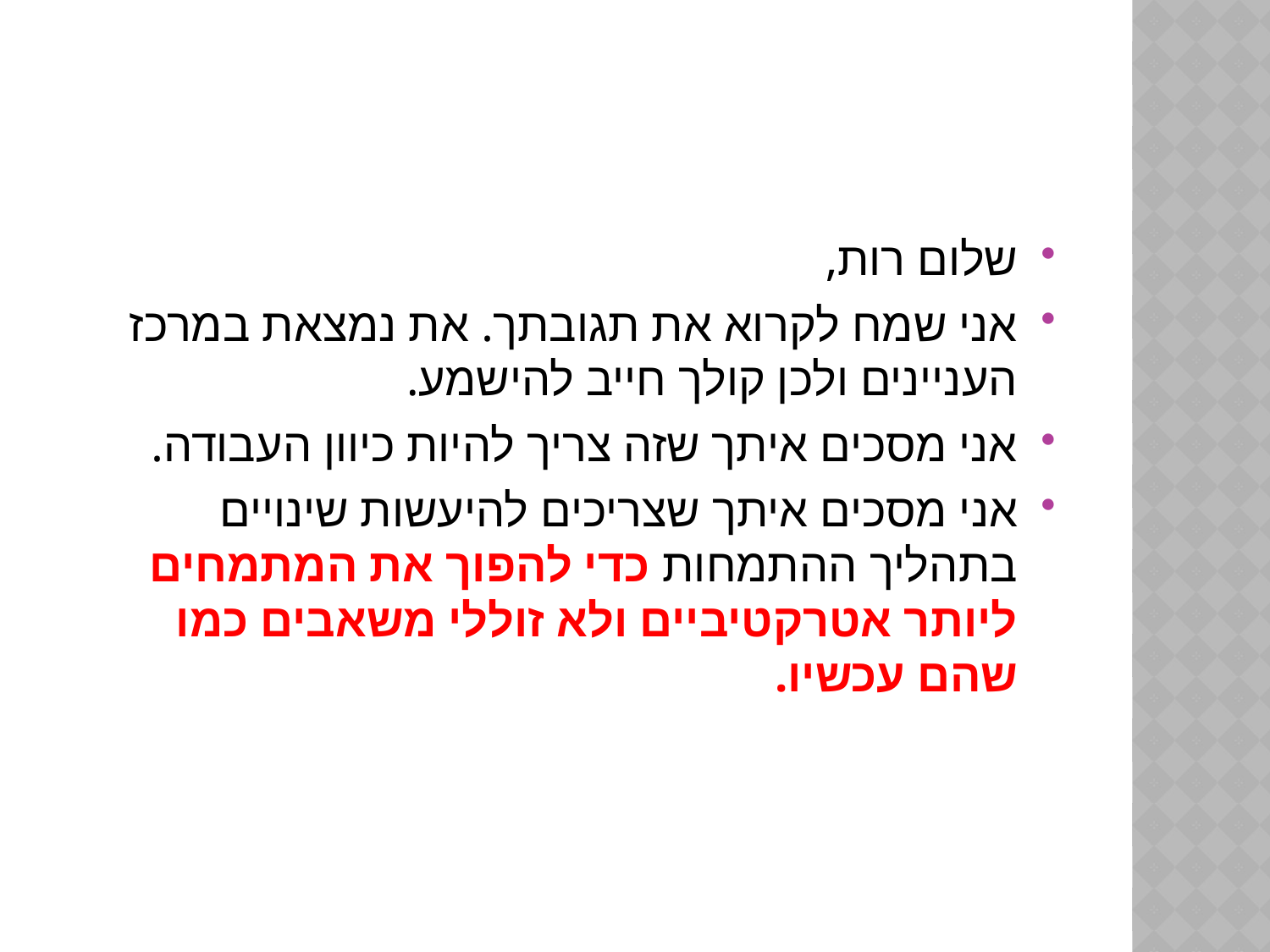

#
שלום רות,
אני שמח לקרוא את תגובתך. את נמצאת במרכז העניינים ולכן קולך חייב להישמע.
אני מסכים איתך שזה צריך להיות כיוון העבודה.
אני מסכים איתך שצריכים להיעשות שינויים בתהליך ההתמחות כדי להפוך את המתמחים ליותר אטרקטיביים ולא זוללי משאבים כמו שהם עכשיו.